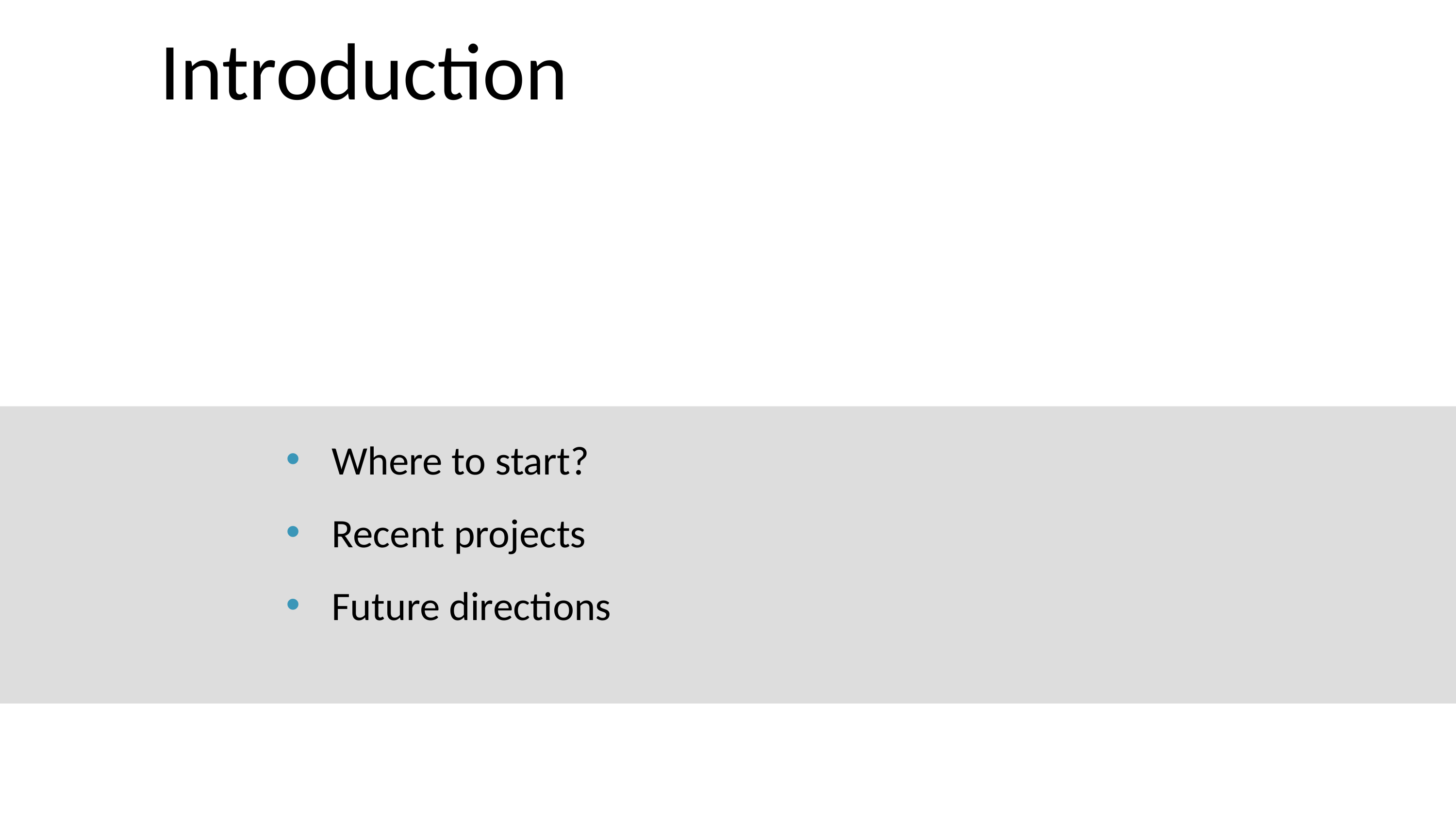

# Introduction

Where to start?
Recent projects
Future directions